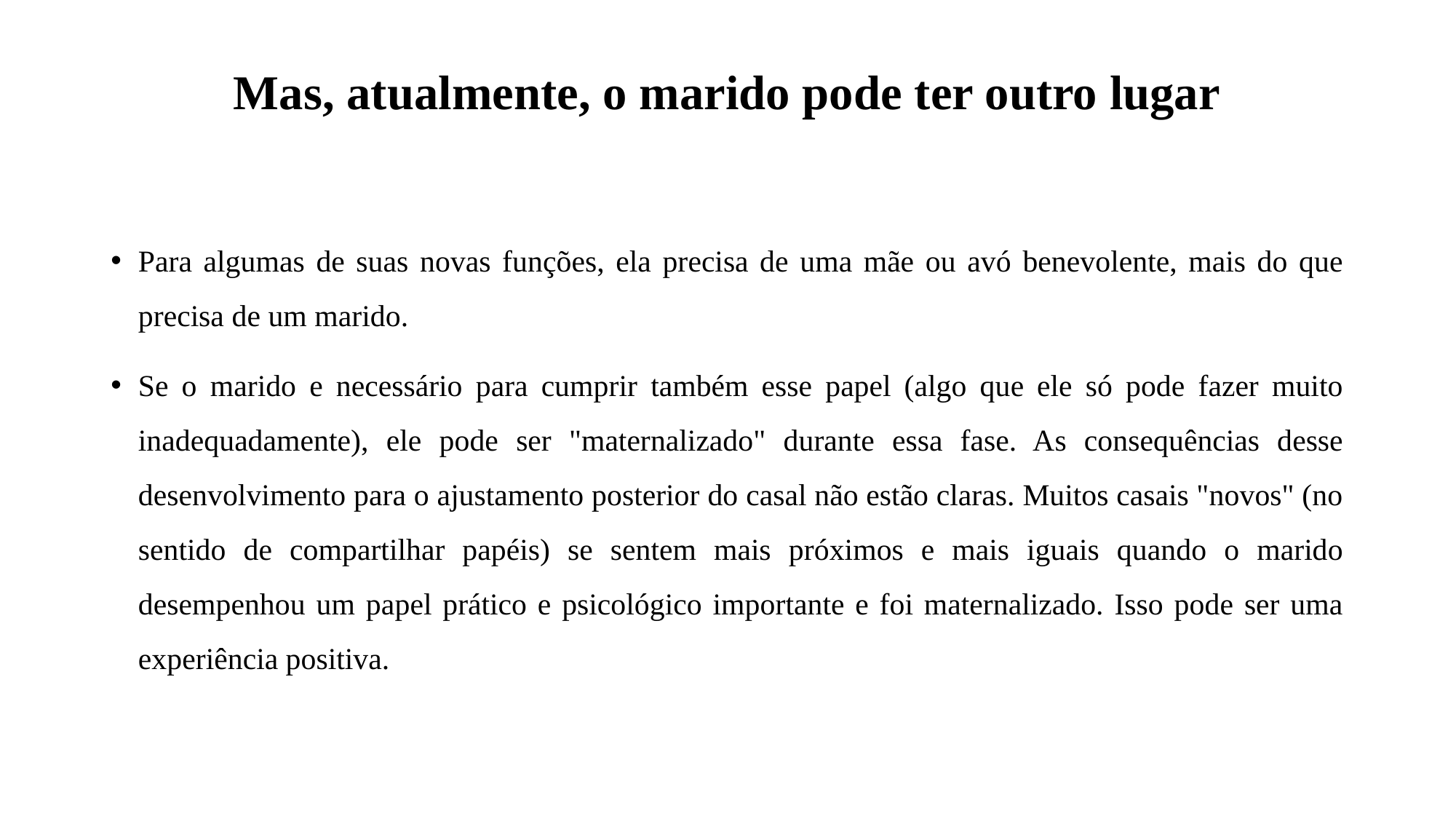

# Mas, atualmente, o marido pode ter outro lugar
Para algumas de suas novas funções, ela precisa de uma mãe ou avó benevolente, mais do que precisa de um marido.
Se o marido e necessário para cumprir também esse papel (algo que ele só pode fazer muito inadequadamente), ele pode ser "maternalizado" durante essa fase. As consequências desse desenvolvimento para o ajustamento posterior do casal não estão claras. Muitos casais "novos" (no sentido de compartilhar papéis) se sentem mais próximos e mais iguais quando o marido desempenhou um papel prático e psicológico importante e foi maternalizado. Isso pode ser uma experiência positiva.